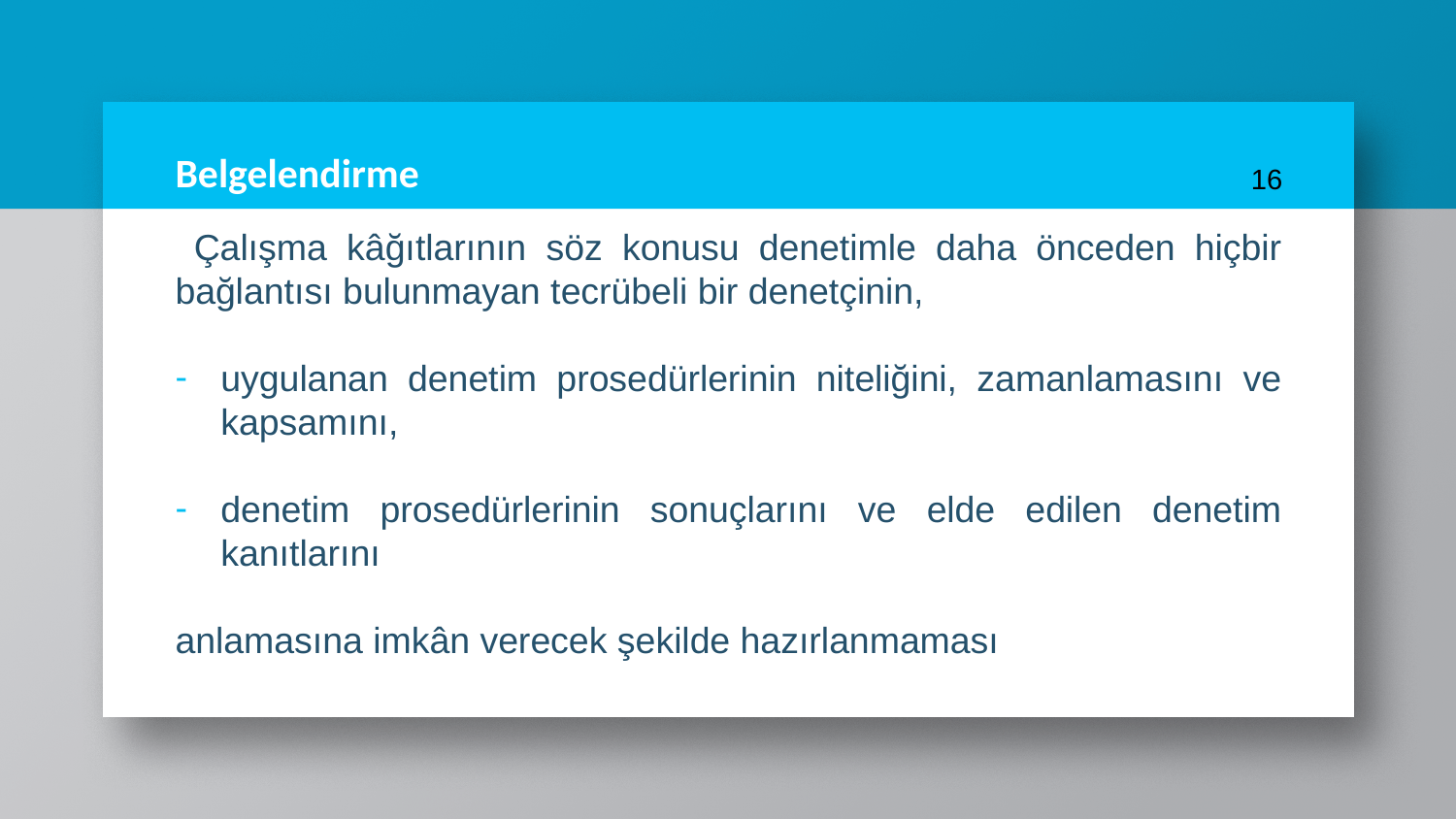

# Belgelendirme
16
 Çalışma kâğıtlarının söz konusu denetimle daha önceden hiçbir bağlantısı bulunmayan tecrübeli bir denetçinin,

uygulanan denetim prosedürlerinin niteliğini, zamanlamasını ve kapsamını,

denetim prosedürlerinin sonuçlarını ve elde edilen denetim kanıtlarını

anlamasına imkân verecek şekilde hazırlanmaması